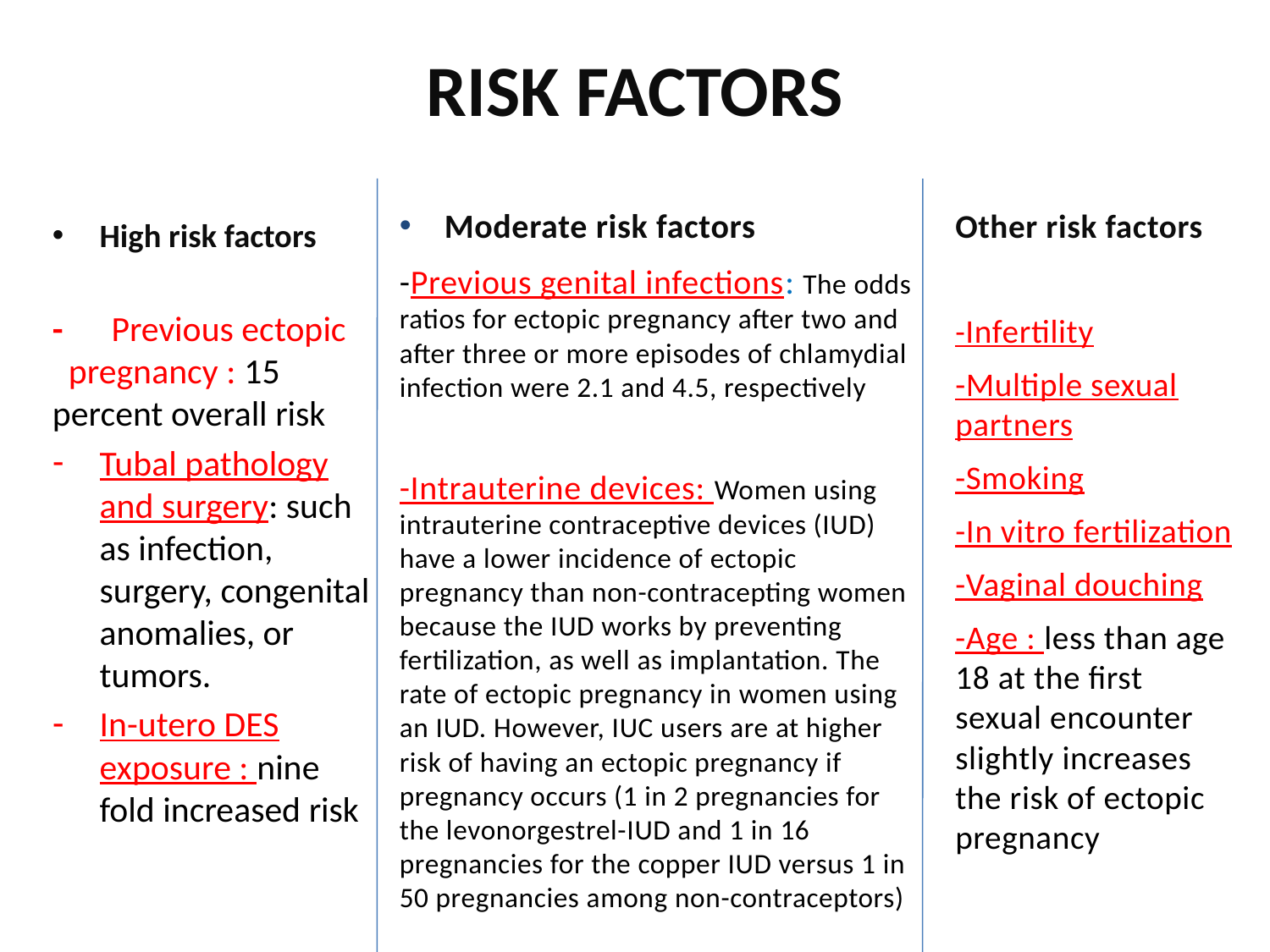

# RISK FACTORS
Moderate risk factors
-Previous genital infections: The odds ratios for ectopic pregnancy after two and after three or more episodes of chlamydial infection were 2.1 and 4.5, respectively

-Intrauterine devices: Women using intrauterine contraceptive devices (IUD) have a lower incidence of ectopic pregnancy than non-contracepting women because the IUD works by preventing fertilization, as well as implantation. The rate of ectopic pregnancy in women using an IUD. However, IUC users are at higher risk of having an ectopic pregnancy if pregnancy occurs (1 in 2 pregnancies for the levonorgestrel-IUD and 1 in 16 pregnancies for the copper IUD versus 1 in 50 pregnancies among non-contraceptors)
Other risk factors

-Infertility
-Multiple sexual partners
-Smoking
-In vitro fertilization
-Vaginal douching
-Age : less than age 18 at the first sexual encounter slightly increases the risk of ectopic pregnancy
High risk factors

-      Previous ectopic      pregnancy : 15 percent overall risk
Tubal pathology and surgery: such as infection, surgery, congenital anomalies, or tumors.
In-utero DES exposure : nine fold increased risk